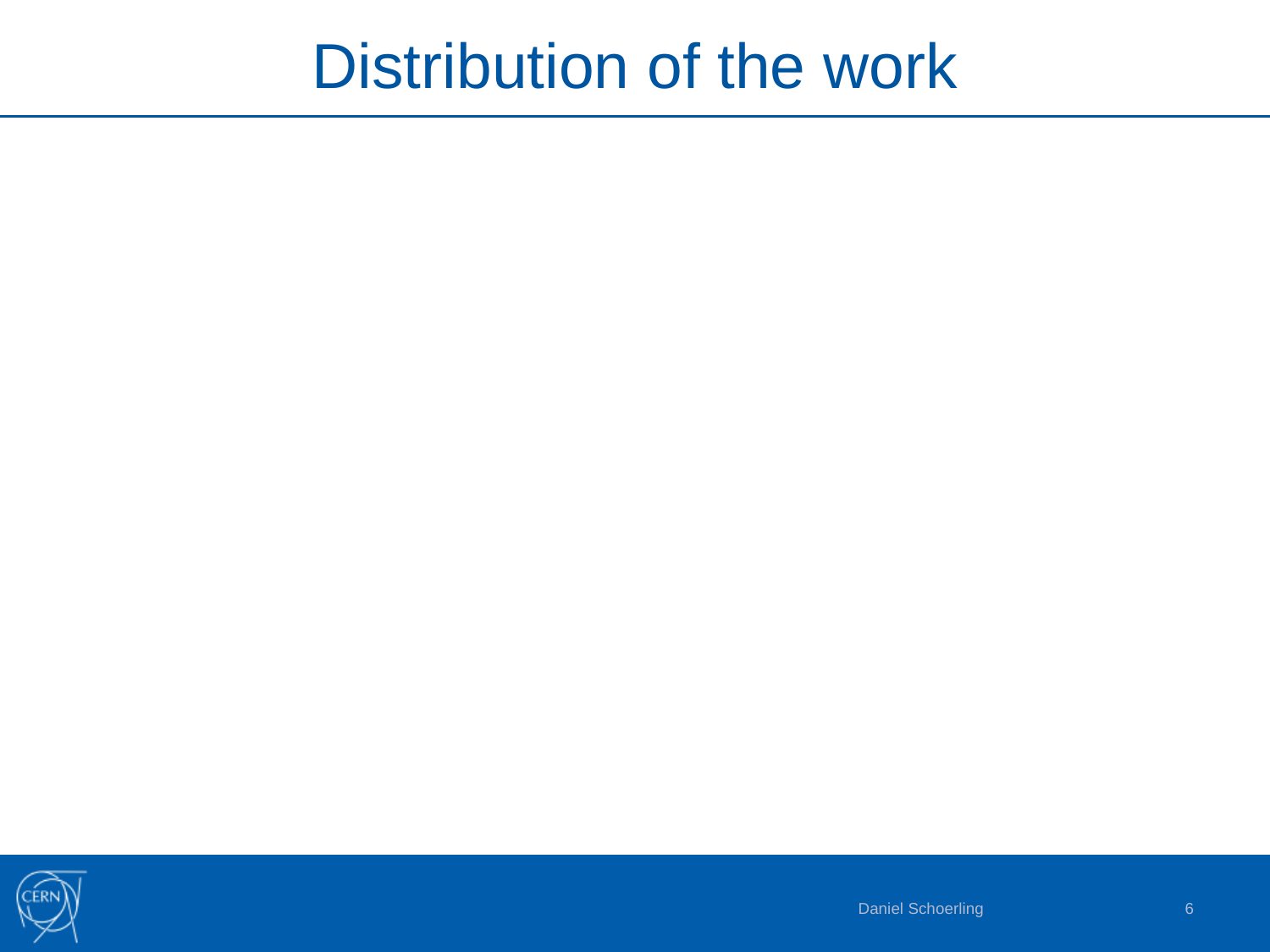

# Distribution of the work
Daniel Schoerling
6